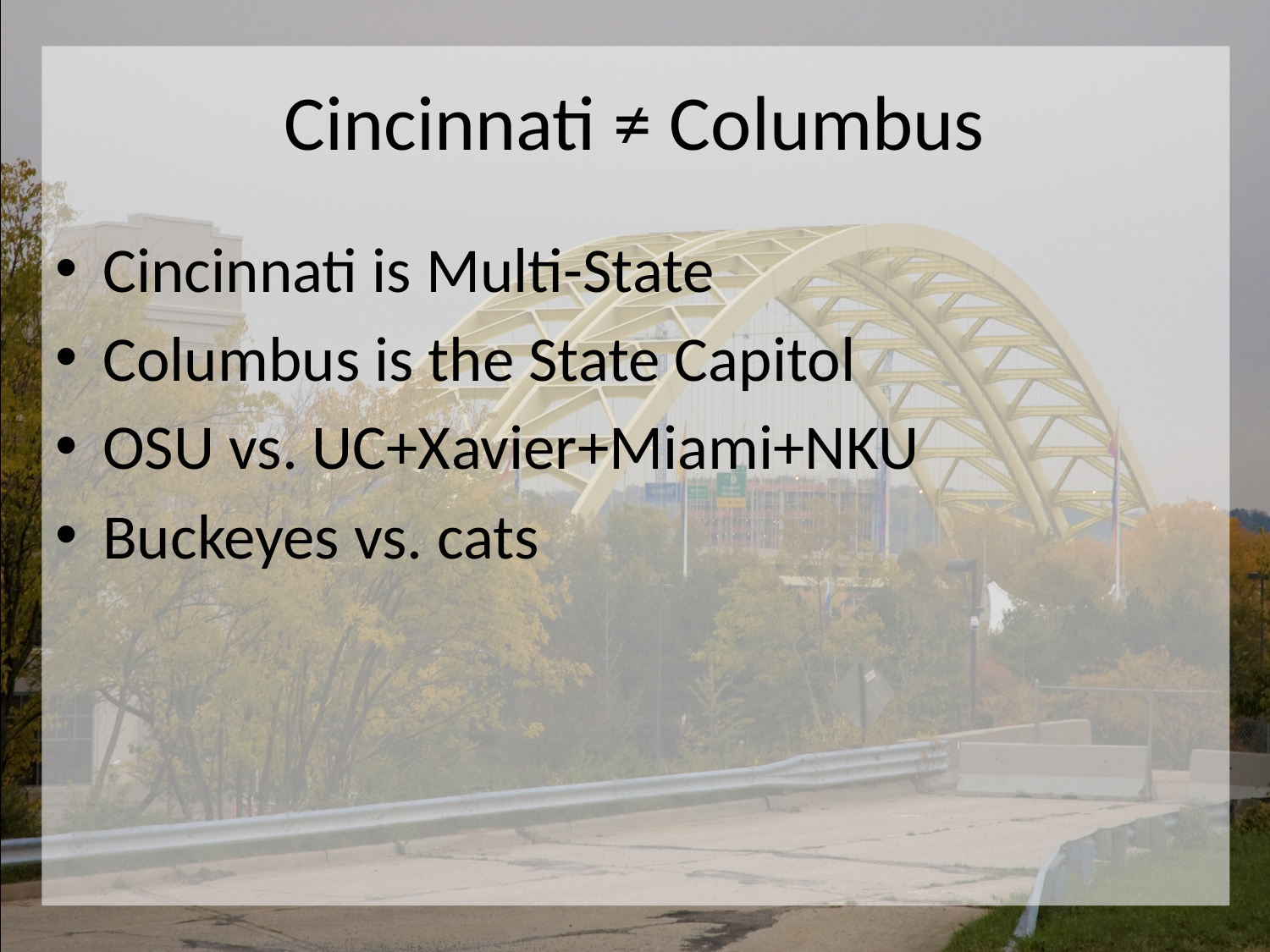

# Cincinnati ≠ Columbus
Cincinnati is Multi-State
Columbus is the State Capitol
OSU vs. UC+Xavier+Miami+NKU
Buckeyes vs. cats